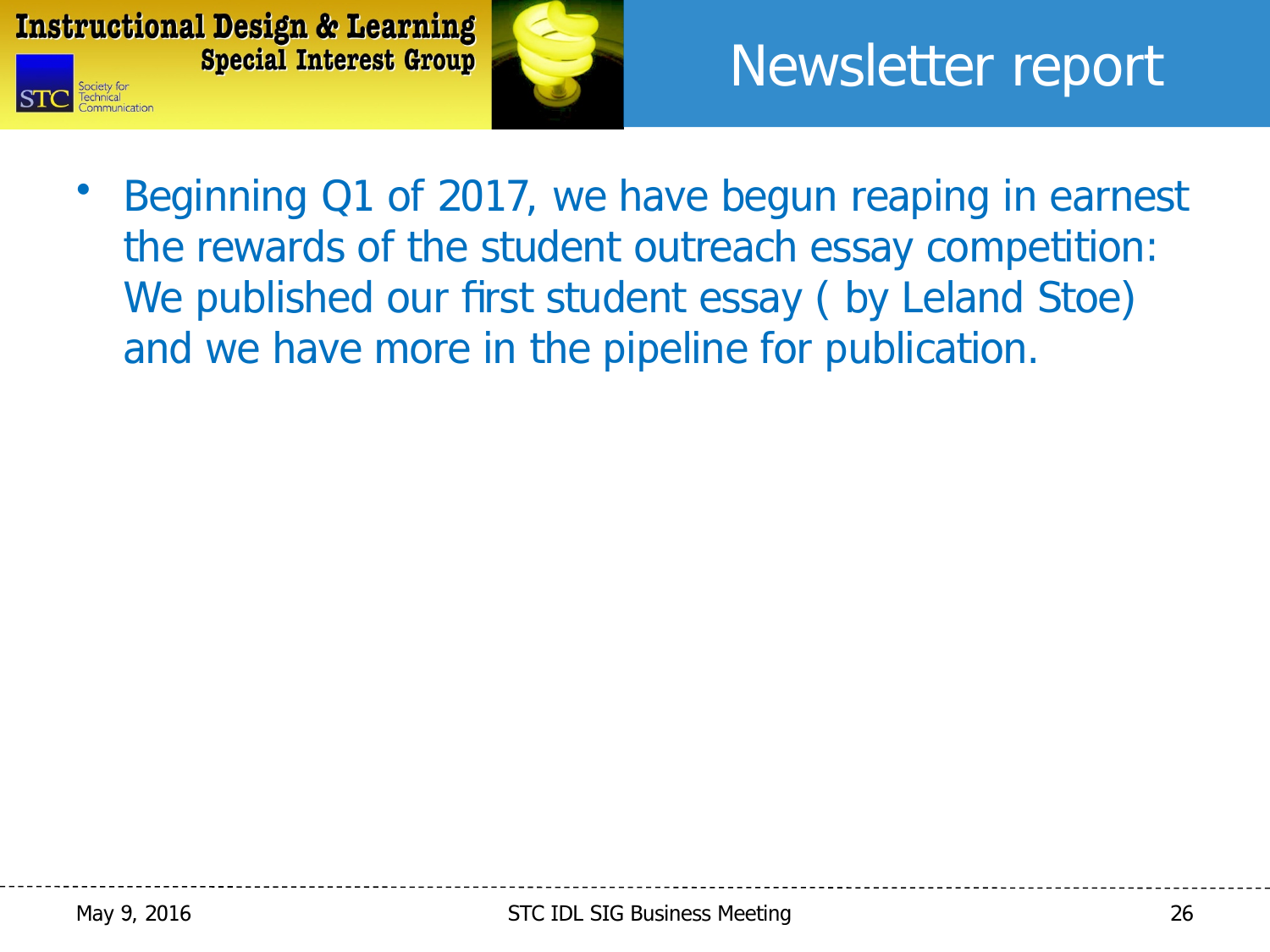

# Newsletter report
Beginning Q1 of 2017, we have begun reaping in earnest the rewards of the student outreach essay competition: We published our first student essay ( by Leland Stoe) and we have more in the pipeline for publication.

26
May 9, 2016
STC IDL SIG Business Meeting